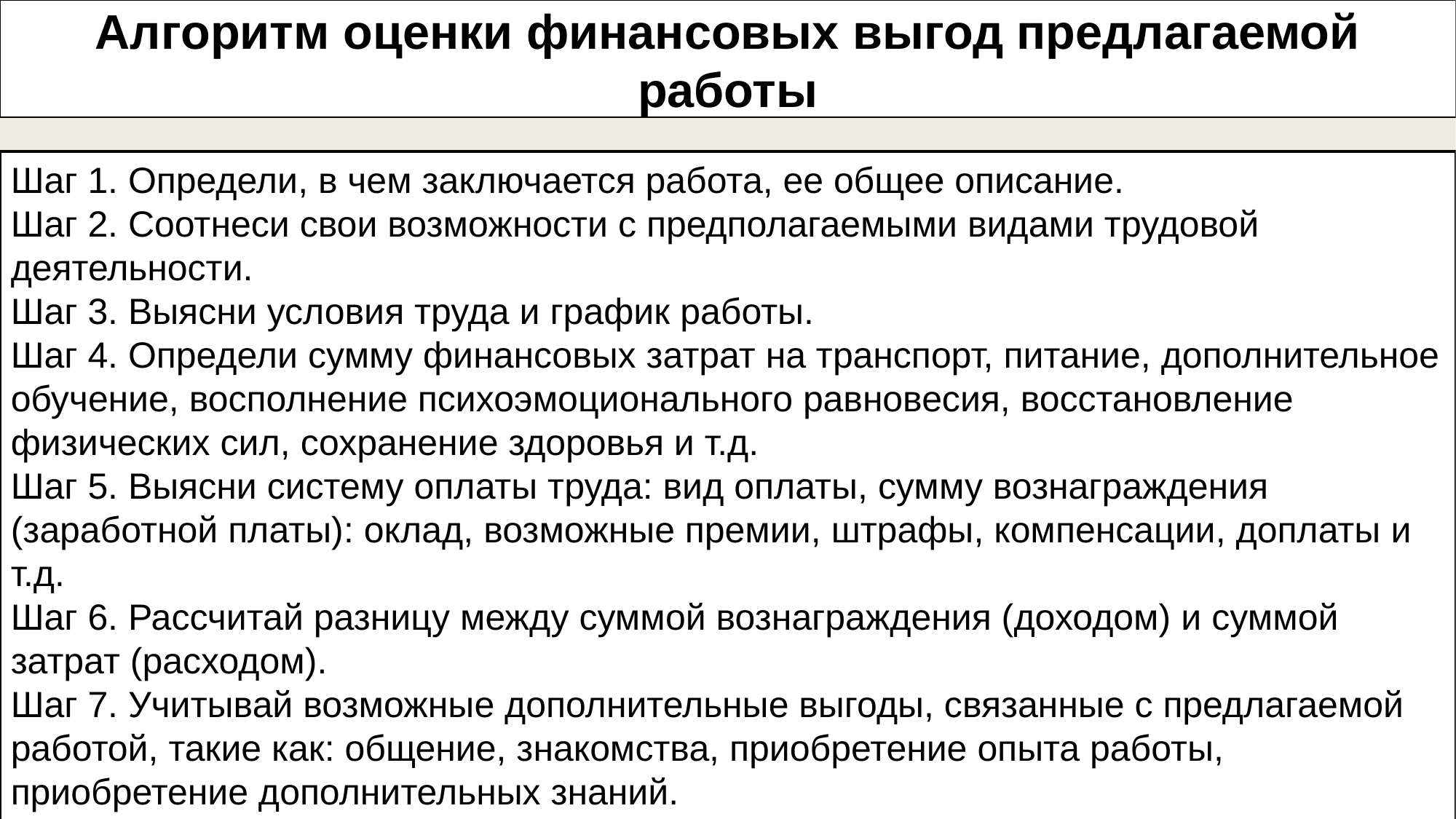

Алгоритм оценки финансовых выгод предлагаемой работы
Шаг 1. Определи, в чем заключается работа, ее общее описание.
Шаг 2. Соотнеси свои возможности с предполагаемыми видами трудовой деятельности.
Шаг 3. Выясни условия труда и график работы.
Шаг 4. Определи сумму финансовых затрат на транспорт, питание, дополнительное обучение, восполнение психоэмоционального равновесия, восстановление физических сил, сохранение здоровья и т.д.
Шаг 5. Выясни систему оплаты труда: вид оплаты, сумму вознаграждения (заработной платы): оклад, возможные премии, штрафы, компенсации, доплаты и т.д.
Шаг 6. Рассчитай разницу между суммой вознаграждения (доходом) и суммой затрат (расходом).
Шаг 7. Учитывай возможные дополнительные выгоды, связанные с предлагаемой работой, такие как: общение, знакомства, приобретение опыта работы, приобретение дополнительных знаний.
Шаг 8. Если результат выполнения предыдущих шагов устраивает, пиши заявление о трудоустройстве.